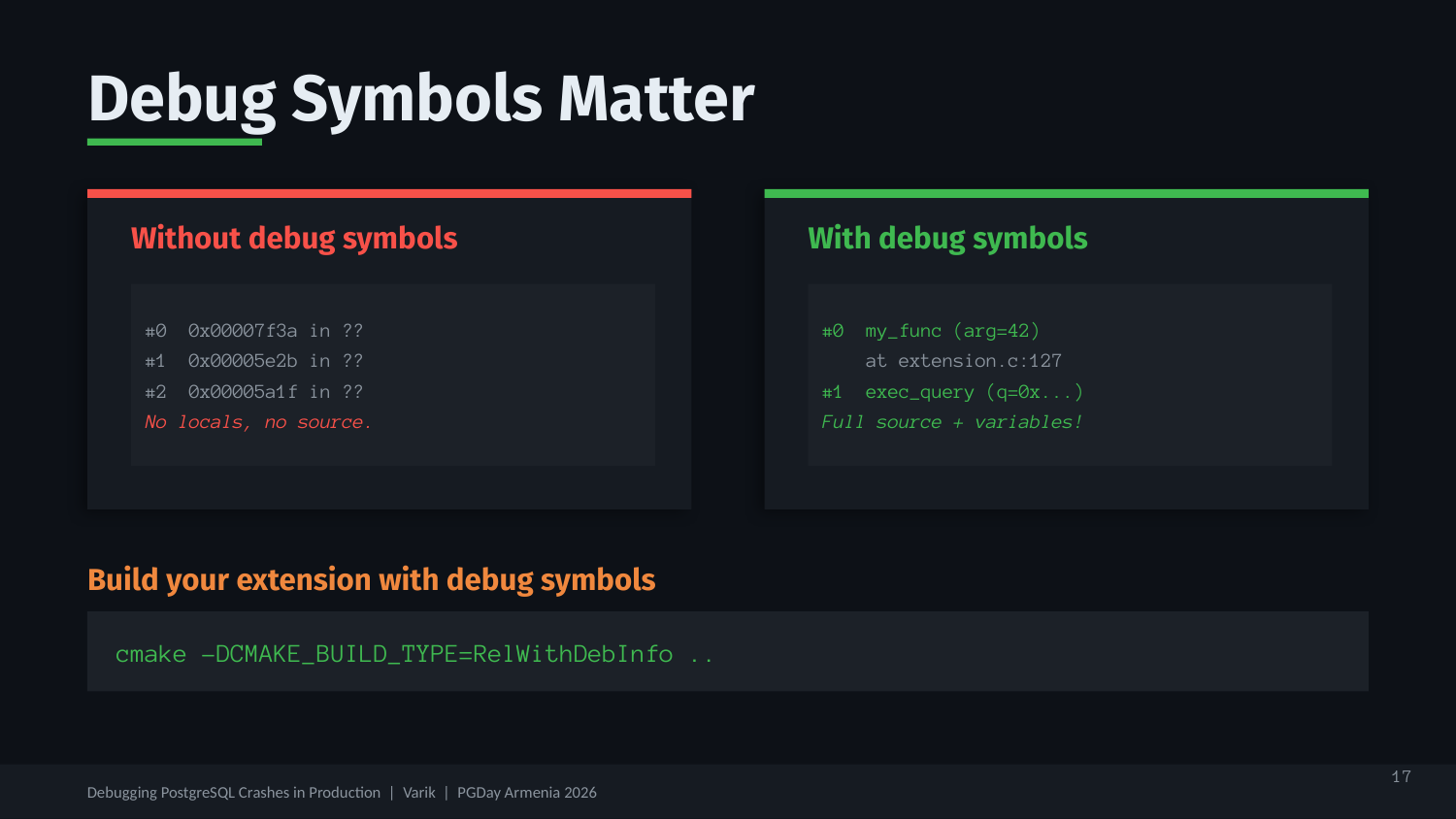

Debug Symbols Matter

Without debug symbols
With debug symbols

#0  0x00007f3a in ??
#1  0x00005e2b in ??
#2  0x00005a1f in ??
No locals, no source.
#0  my_func (arg=42)
    at extension.c:127
#1  exec_query (q=0x...)
Full source + variables!
Build your extension with debug symbols

cmake -DCMAKE_BUILD_TYPE=RelWithDebInfo ..
17

Debugging PostgreSQL Crashes in Production  |  Varik  |  PGDay Armenia 2026